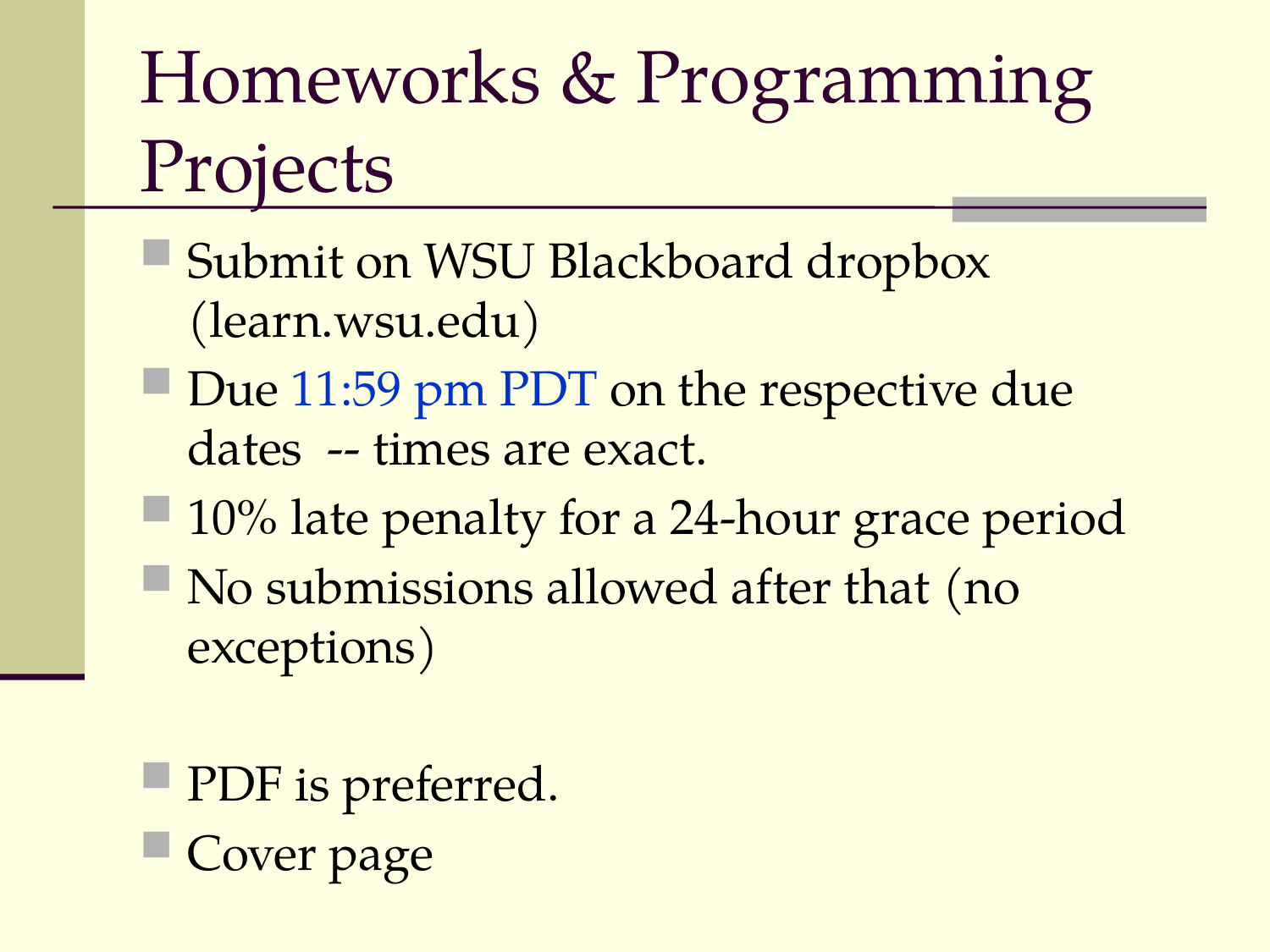

# Homeworks & Programming Projects
Submit on WSU Blackboard dropbox (learn.wsu.edu)
Due 11:59 pm PDT on the respective due dates  -- times are exact.
10% late penalty for a 24-hour grace period
No submissions allowed after that (no exceptions)

PDF is preferred.
Cover page